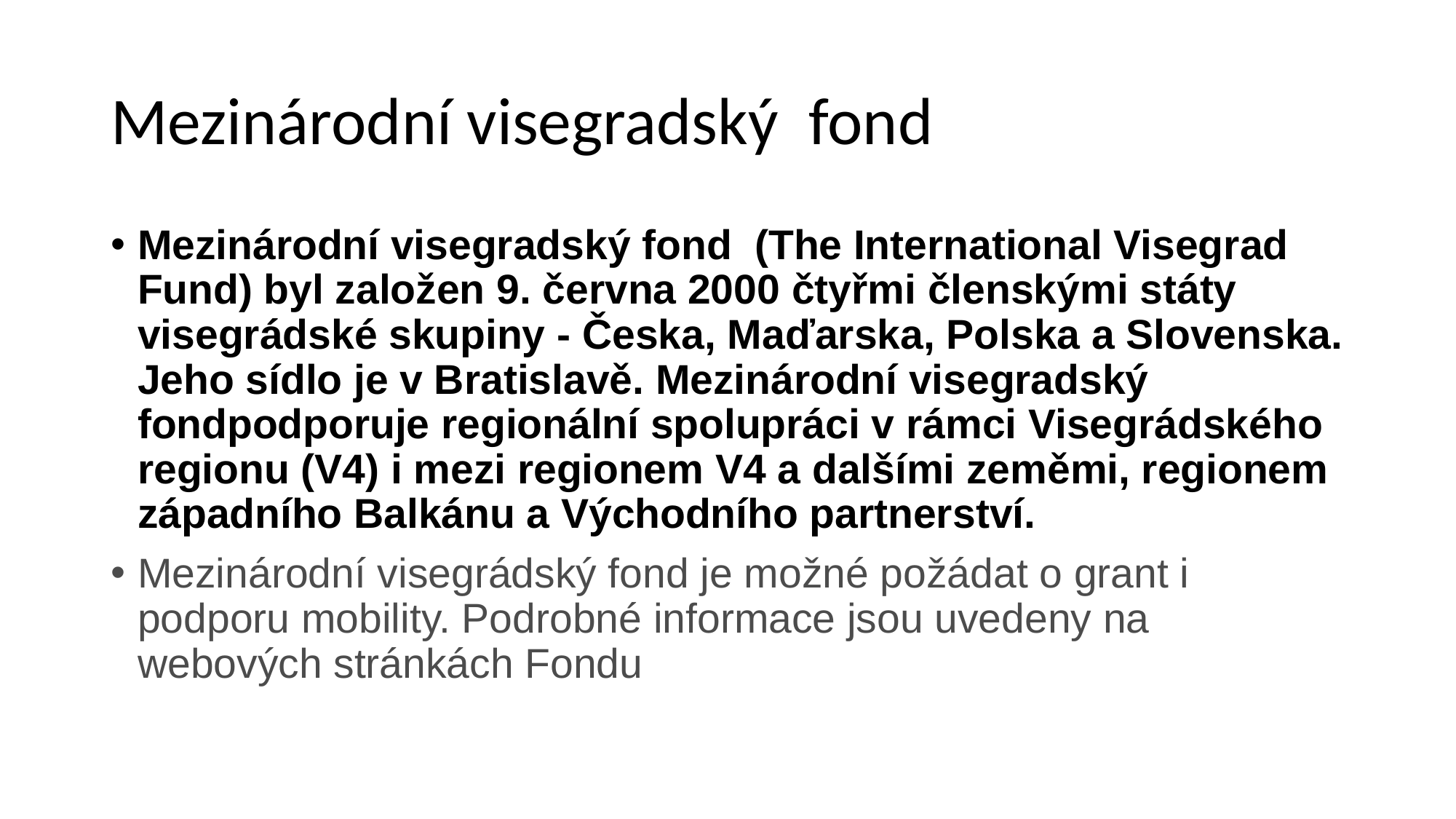

# Mezinárodní visegradský  fond
Mezinárodní visegradský fond  (The International Visegrad Fund) byl založen 9. června 2000 čtyřmi členskými státy visegrádské skupiny - Česka, Maďarska, Polska a Slovenska. Jeho sídlo je v Bratislavě. Mezinárodní visegradský fondpodporuje regionální spolupráci v rámci Visegrádského regionu (V4) i mezi regionem V4 a dalšími zeměmi, regionem západního Balkánu a Východního partnerství.
Mezinárodní visegrádský fond je možné požádat o grant i podporu mobility. Podrobné informace jsou uvedeny na webových stránkách Fondu